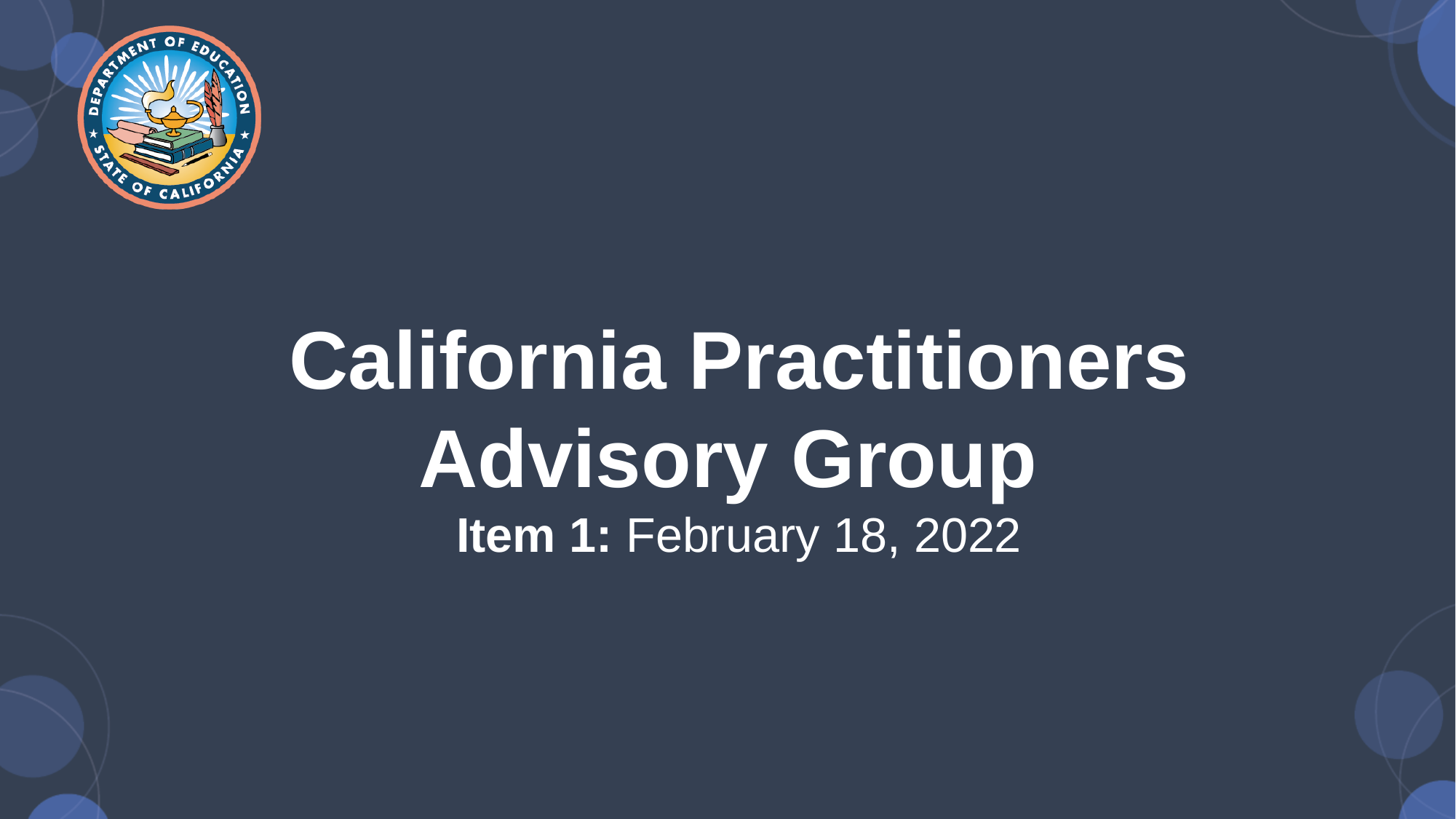

# California Practitioners Advisory Group Item 1: February 18, 2022